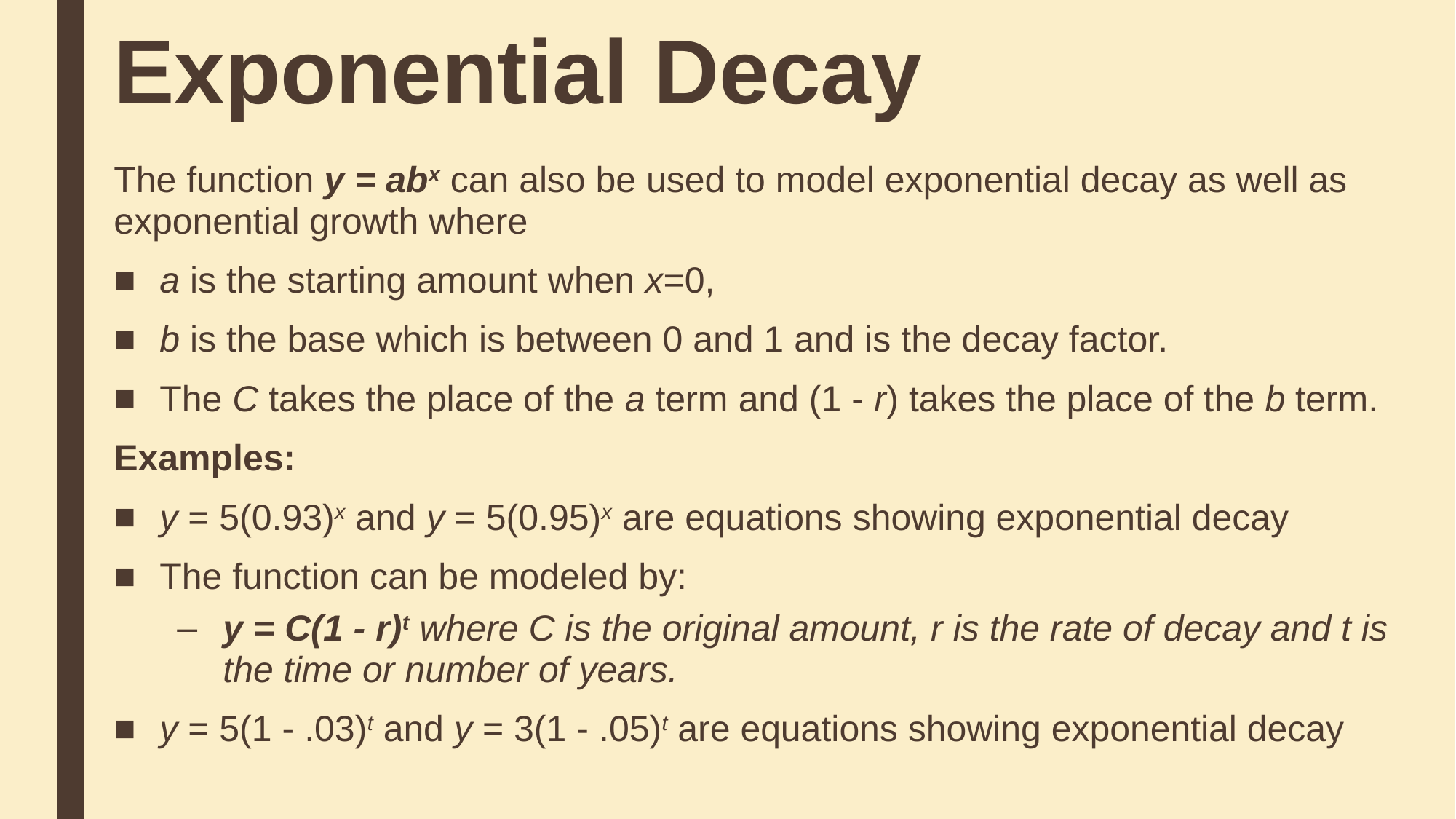

# Exponential Decay
The function y = abx can also be used to model exponential decay as well as exponential growth where
a is the starting amount when x=0,
b is the base which is between 0 and 1 and is the decay factor.
The C takes the place of the a term and (1 - r) takes the place of the b term.
Examples:
y = 5(0.93)x and y = 5(0.95)x are equations showing exponential decay
The function can be modeled by:
y = C(1 - r)t where C is the original amount, r is the rate of decay and t is the time or number of years.
y = 5(1 - .03)t and y = 3(1 - .05)t are equations showing exponential decay